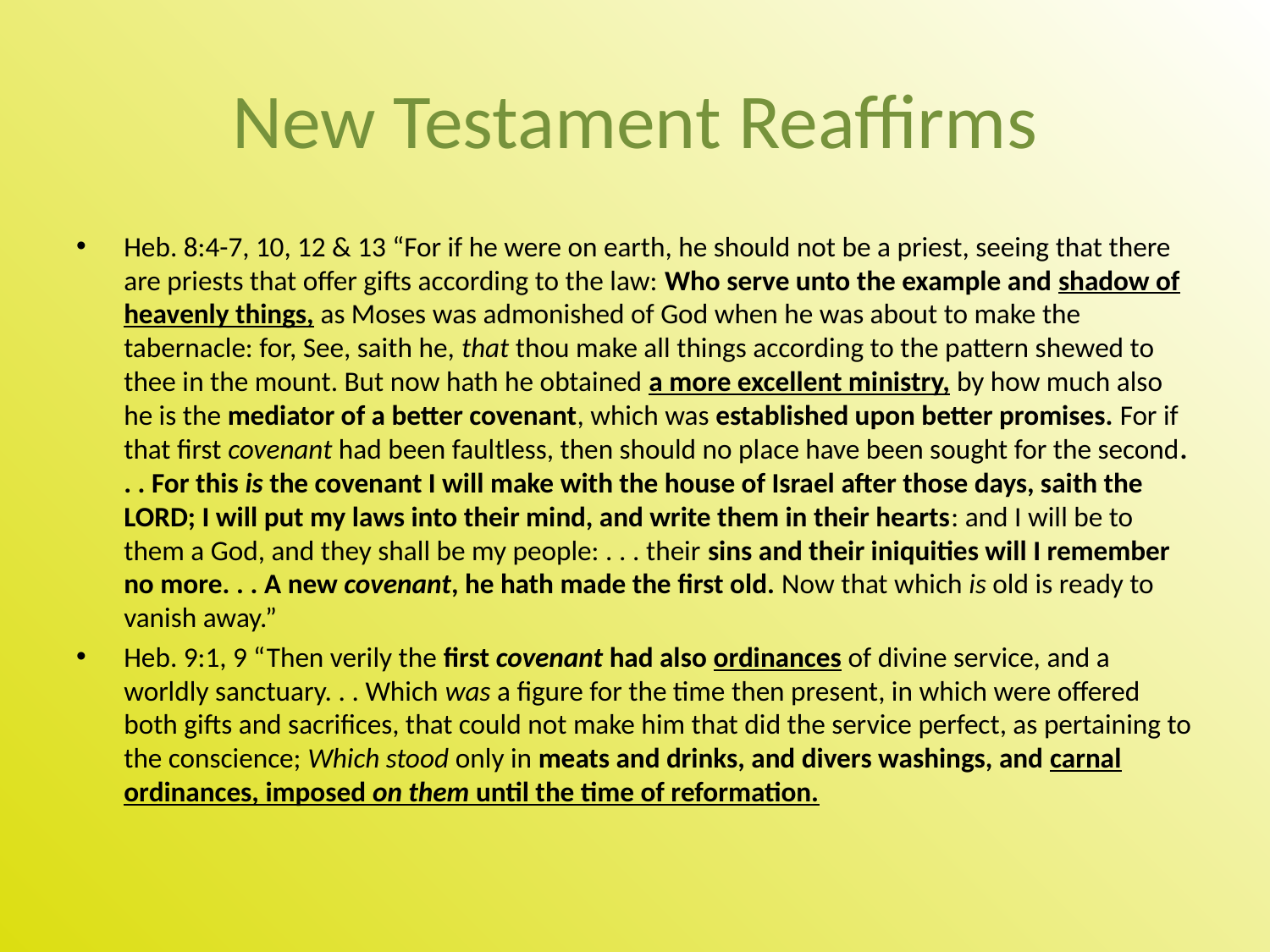

# New Testament Reaffirms
Heb. 8:4-7, 10, 12 & 13 “For if he were on earth, he should not be a priest, seeing that there are priests that offer gifts according to the law: Who serve unto the example and shadow of heavenly things, as Moses was admonished of God when he was about to make the tabernacle: for, See, saith he, that thou make all things according to the pattern shewed to thee in the mount. But now hath he obtained a more excellent ministry, by how much also he is the mediator of a better covenant, which was established upon better promises. For if that first covenant had been faultless, then should no place have been sought for the second. . . For this is the covenant I will make with the house of Israel after those days, saith the LORD; I will put my laws into their mind, and write them in their hearts: and I will be to them a God, and they shall be my people: . . . their sins and their iniquities will I remember no more. . . A new covenant, he hath made the first old. Now that which is old is ready to vanish away.”
Heb. 9:1, 9 “Then verily the first covenant had also ordinances of divine service, and a worldly sanctuary. . . Which was a figure for the time then present, in which were offered both gifts and sacrifices, that could not make him that did the service perfect, as pertaining to the conscience; Which stood only in meats and drinks, and divers washings, and carnal ordinances, imposed on them until the time of reformation.